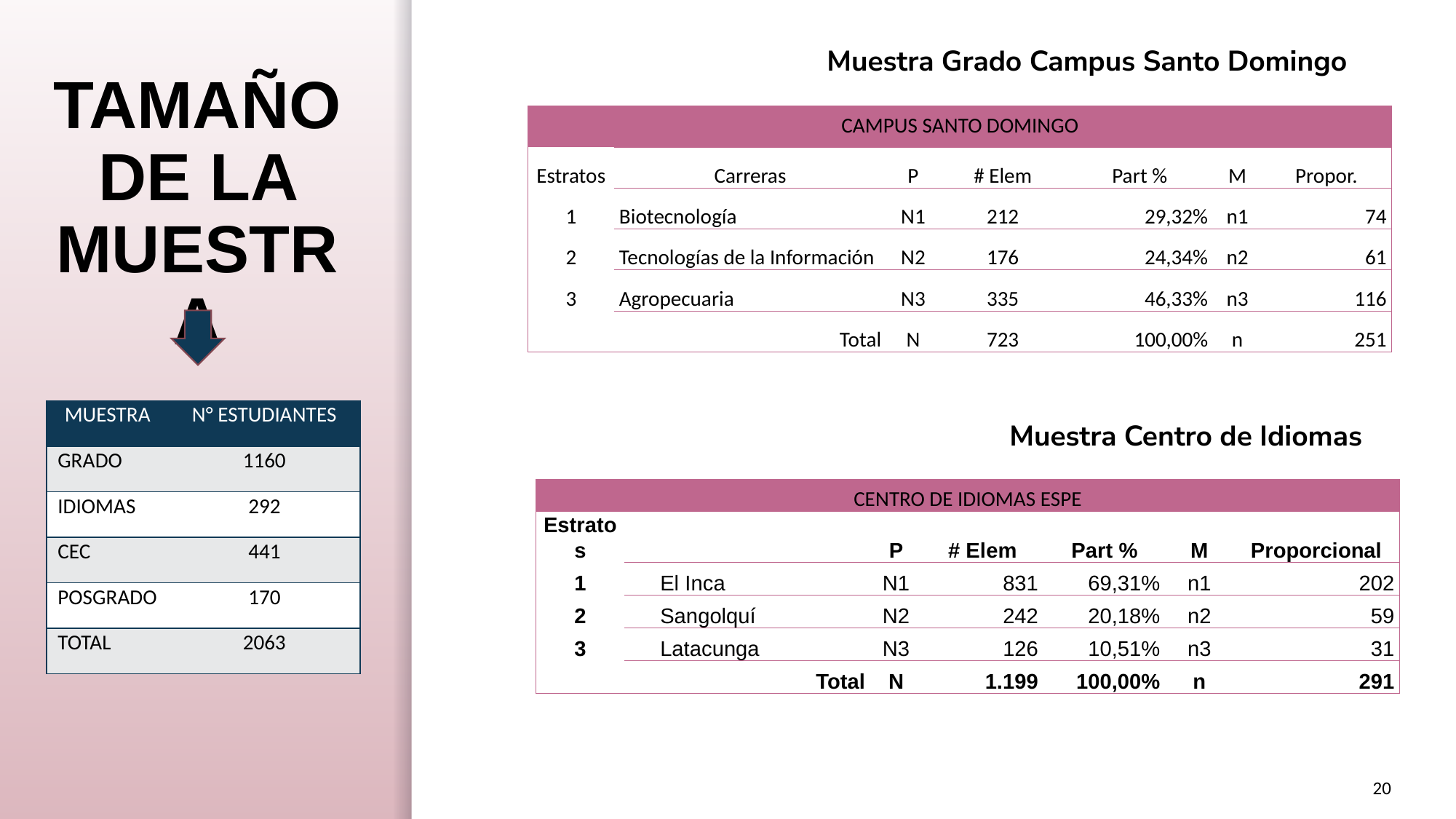

Muestra Grado Campus Santo Domingo
# TAMAÑO DE LA MUESTRA
| CAMPUS SANTO DOMINGO |  |  |  |  |  |  |
| --- | --- | --- | --- | --- | --- | --- |
| Estratos | Carreras | P | # Elem | Part % | M | Propor. |
| 1 | Biotecnología | N1 | 212 | 29,32% | n1 | 74 |
| 2 | Tecnologías de la Información | N2 | 176 | 24,34% | n2 | 61 |
| 3 | Agropecuaria | N3 | 335 | 46,33% | n3 | 116 |
|  | Total | N | 723 | 100,00% | n | 251 |

| MUESTRA | N° ESTUDIANTES |
| --- | --- |
| GRADO | 1160 |
| IDIOMAS | 292 |
| CEC | 441 |
| POSGRADO | 170 |
| TOTAL | 2063 |
Muestra Centro de Idiomas
| CENTRO DE IDIOMAS ESPE |  |  |  |  |  |  |
| --- | --- | --- | --- | --- | --- | --- |
| Estratos |  | P | # Elem | Part % | M | Proporcional |
| 1 | El Inca | N1 | 831 | 69,31% | n1 | 202 |
| 2 | Sangolquí | N2 | 242 | 20,18% | n2 | 59 |
| 3 | Latacunga | N3 | 126 | 10,51% | n3 | 31 |
|  | Total | N | 1.199 | 100,00% | n | 291 |
20